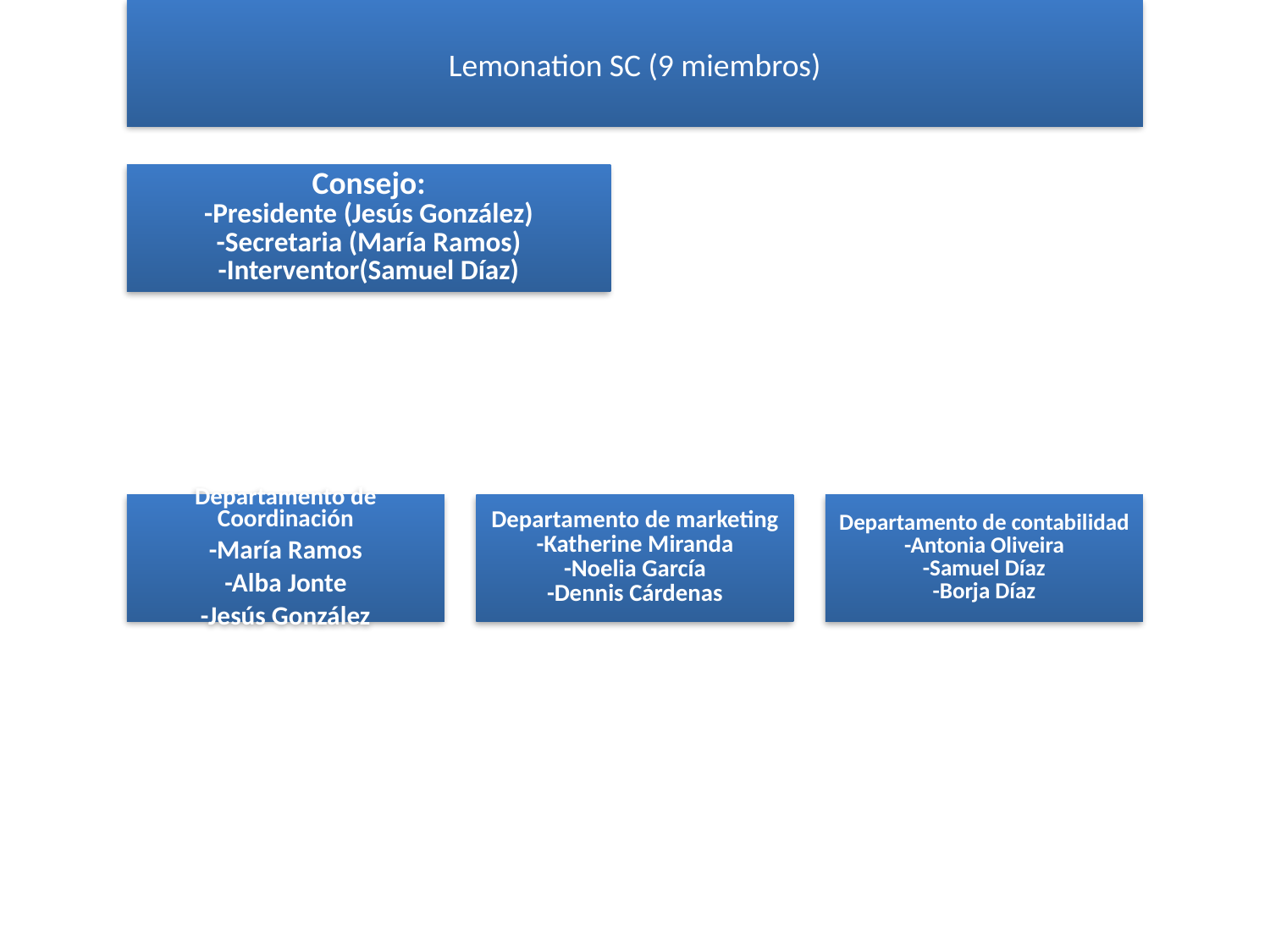

Lemonation SC (9 miembros)
Consejo:
-Presidente (Jesús González)
-Secretaria (María Ramos)
-Interventor(Samuel Díaz)
Departamento de Coordinación
-María Ramos
-Alba Jonte
-Jesús González
Departamento de marketing
-Katherine Miranda
-Noelia García
-Dennis Cárdenas
Departamento de contabilidad
-Antonia Oliveira
-Samuel Díaz
-Borja Díaz